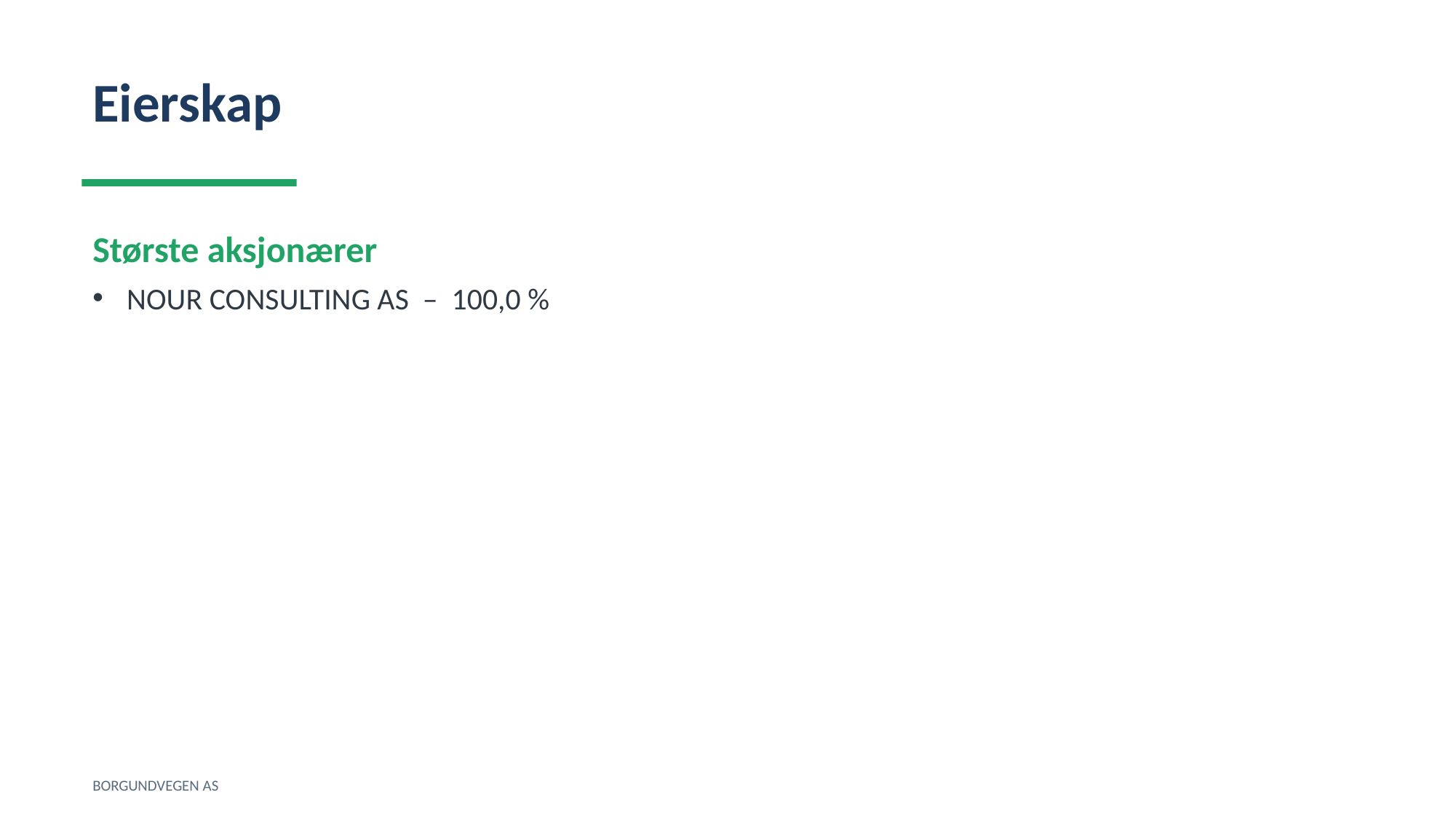

Eierskap

Største aksjonærer
NOUR CONSULTING AS  –  100,0 %
BORGUNDVEGEN AS